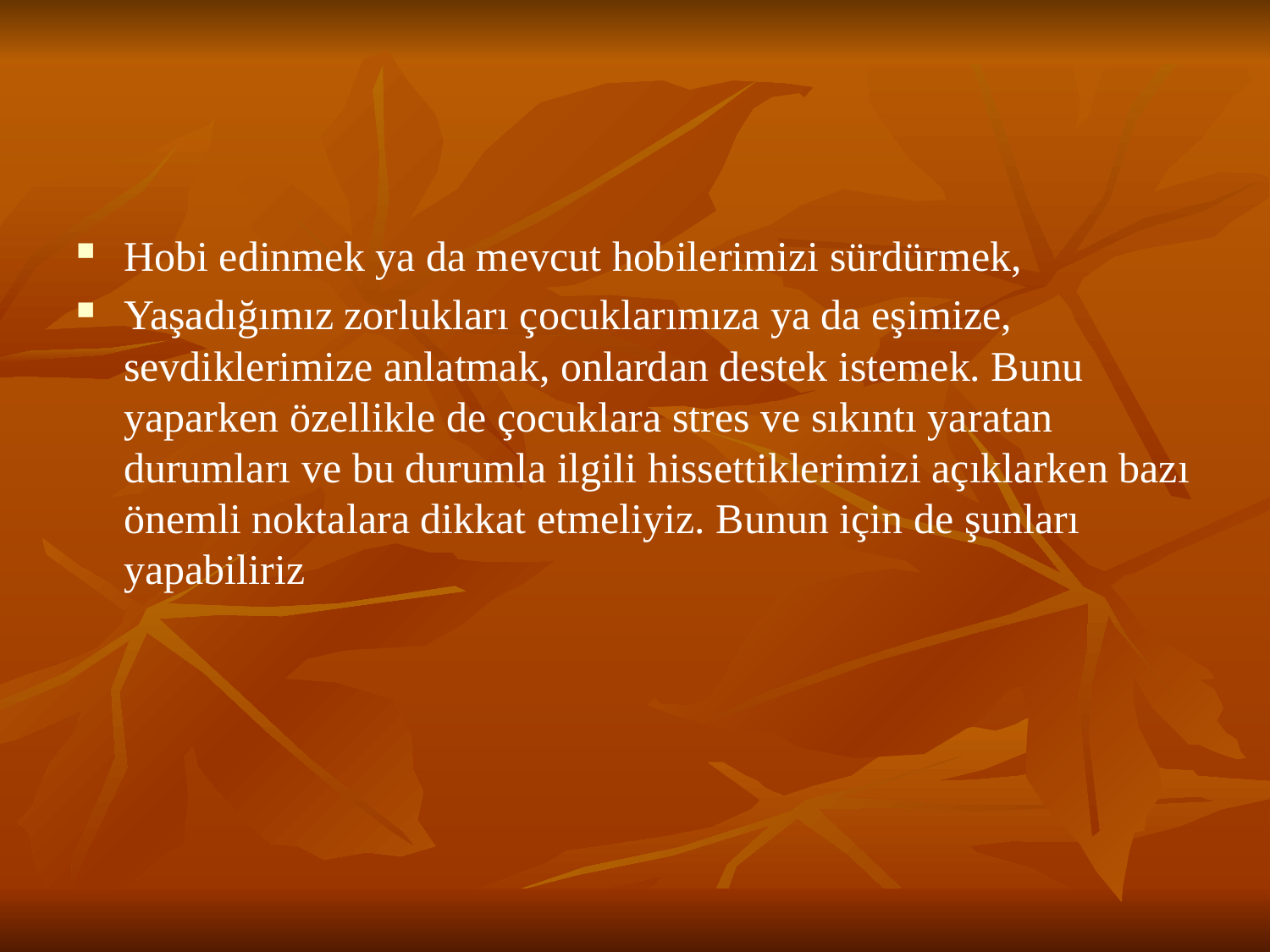

Hobi edinmek ya da mevcut hobilerimizi sürdürmek,
Yaşadığımız zorlukları çocuklarımıza ya da eşimize, sevdiklerimize anlatmak, onlardan destek istemek. Bunu yaparken özellikle de çocuklara stres ve sıkıntı yaratan durumları ve bu durumla ilgili hissettiklerimizi açıklarken bazı önemli noktalara dikkat etmeliyiz. Bunun için de şunları yapabiliriz